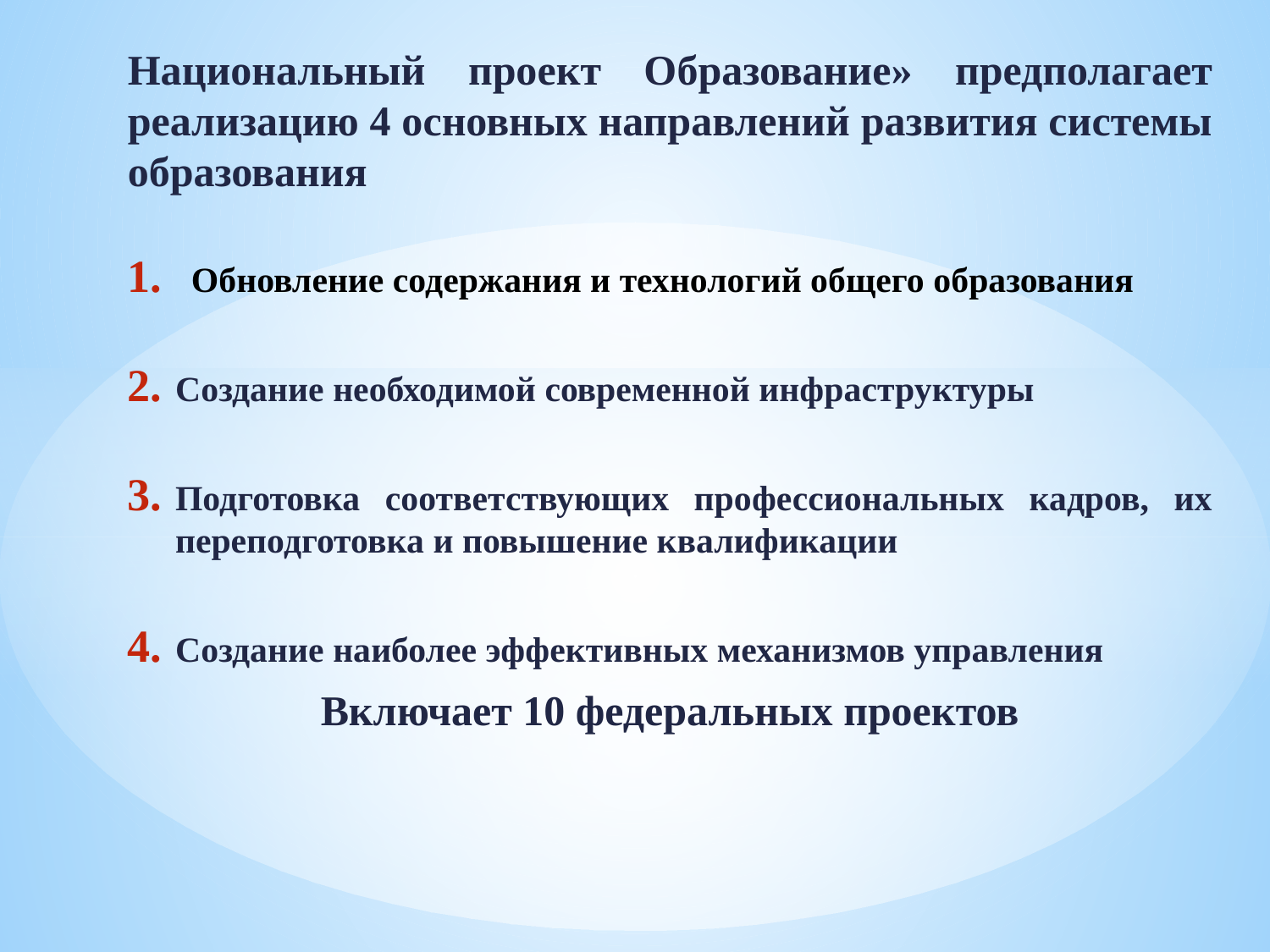

Национальный проект Образование» предполагает реализацию 4 основных направлений развития системы образования

Обновление содержания и технологий общего образования

Создание необходимой современной инфраструктуры

Подготовка соответствующих профессиональных кадров, их переподготовка и повышение квалификации

Создание наиболее эффективных механизмов управления
Включает 10 федеральных проектов